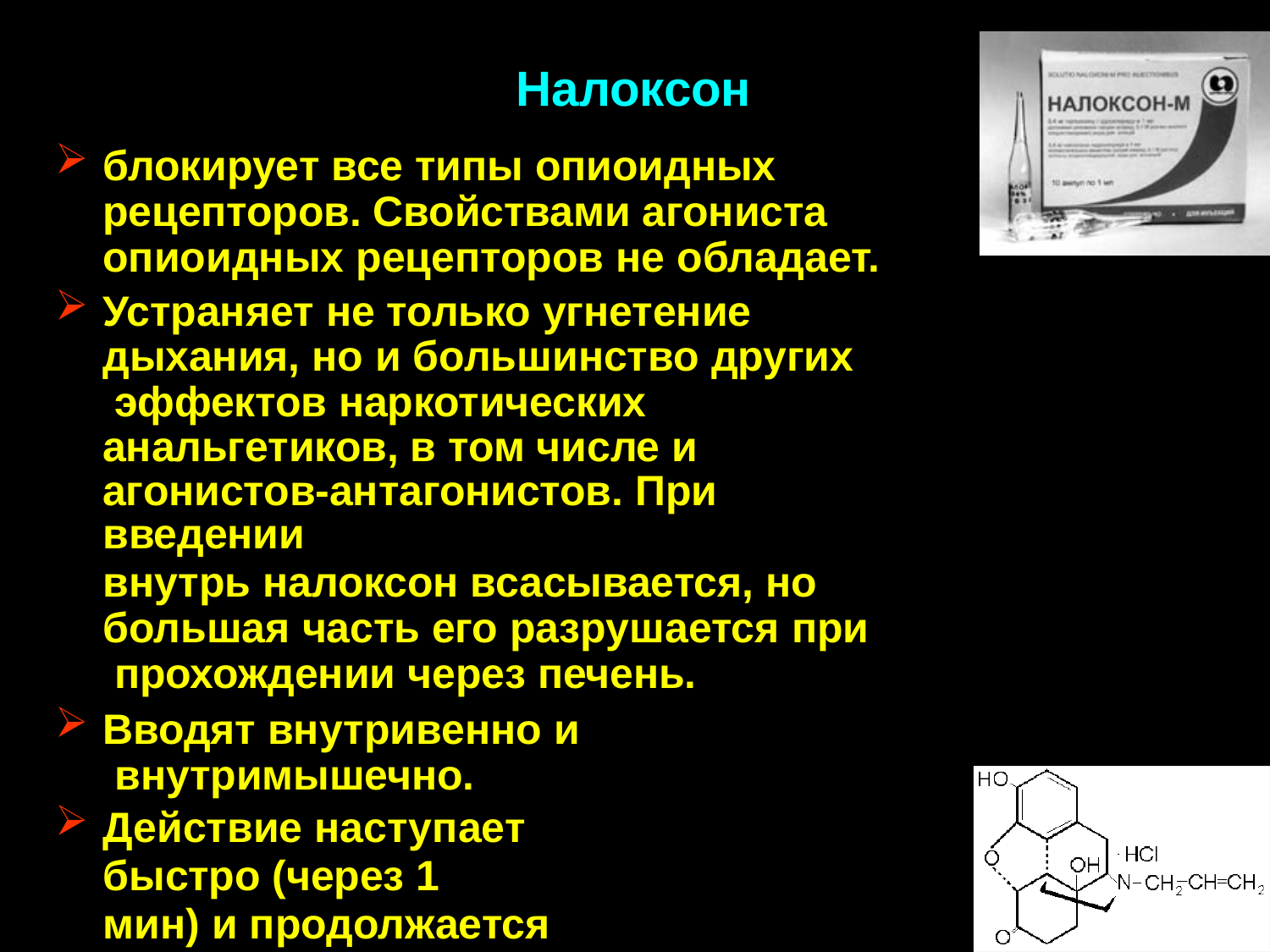

# Налоксон
блокирует все типы опиоидных  рецепторов. Свойствами агониста  опиоидных рецепторов не обладает.
Устраняет не только угнетение  дыхания, но и большинство других  эффектов наркотических  анальгетиков, в том числе и
агонистов-антагонистов. При введении
внутрь налоксон всасывается, но  большая часть его разрушается при  прохождении через печень.
Вводят внутривенно и  внутримышечно.
Действие наступает быстро (через 1
мин) и продолжается до 2 - 4 ч.